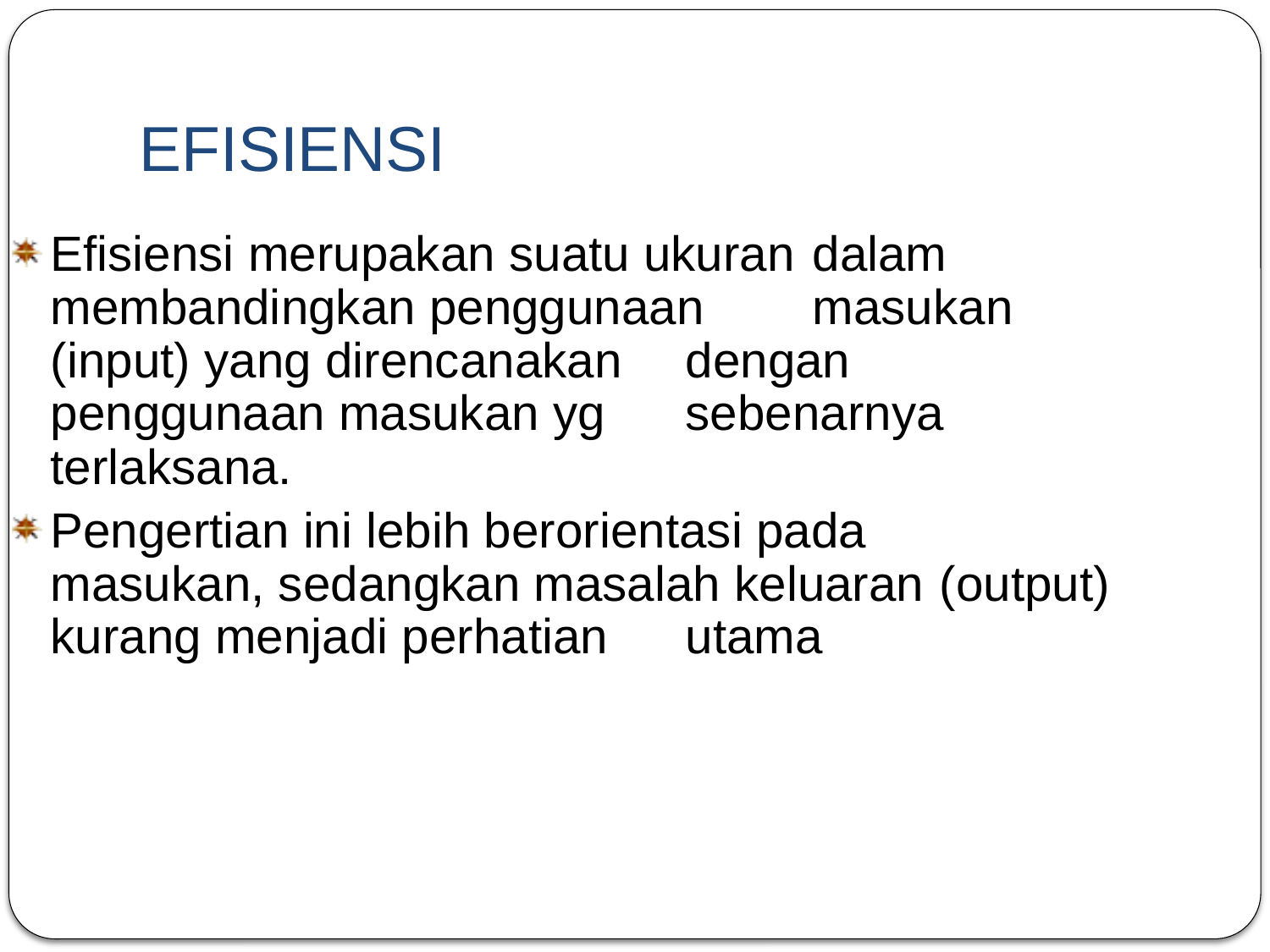

# EFISIENSI
Efisiensi merupakan suatu ukuran 	dalam membandingkan penggunaan 	masukan (input) yang direncanakan 	dengan penggunaan masukan yg 	sebenarnya terlaksana.
Pengertian ini lebih berorientasi pada 	masukan, sedangkan masalah keluaran 	(output) kurang menjadi perhatian 	utama